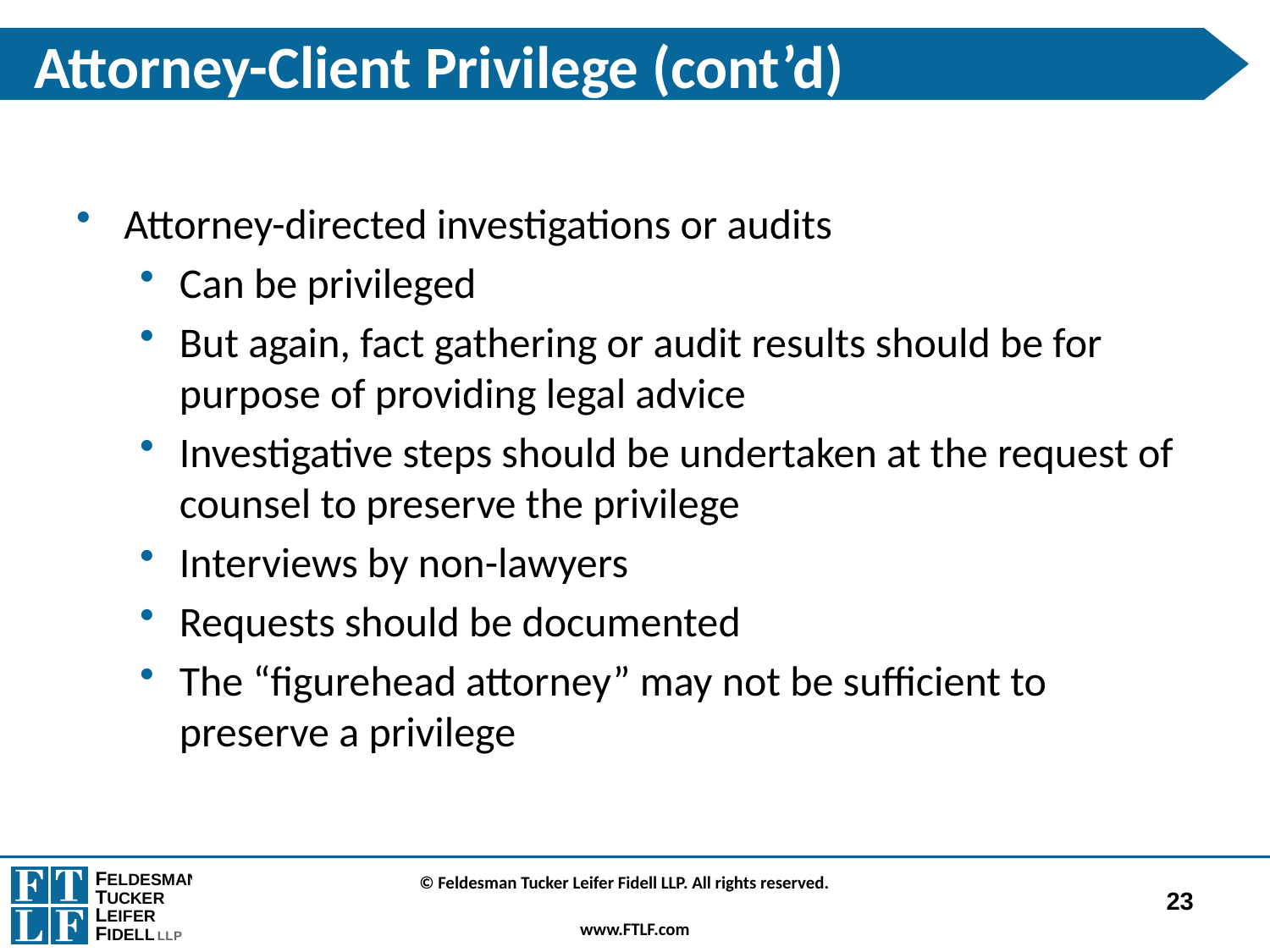

# Attorney-Client Privilege (cont’d)
Attorney-directed investigations or audits
Can be privileged
But again, fact gathering or audit results should be for purpose of providing legal advice
Investigative steps should be undertaken at the request of counsel to preserve the privilege
Interviews by non-lawyers
Requests should be documented
The “figurehead attorney” may not be sufficient to preserve a privilege

23